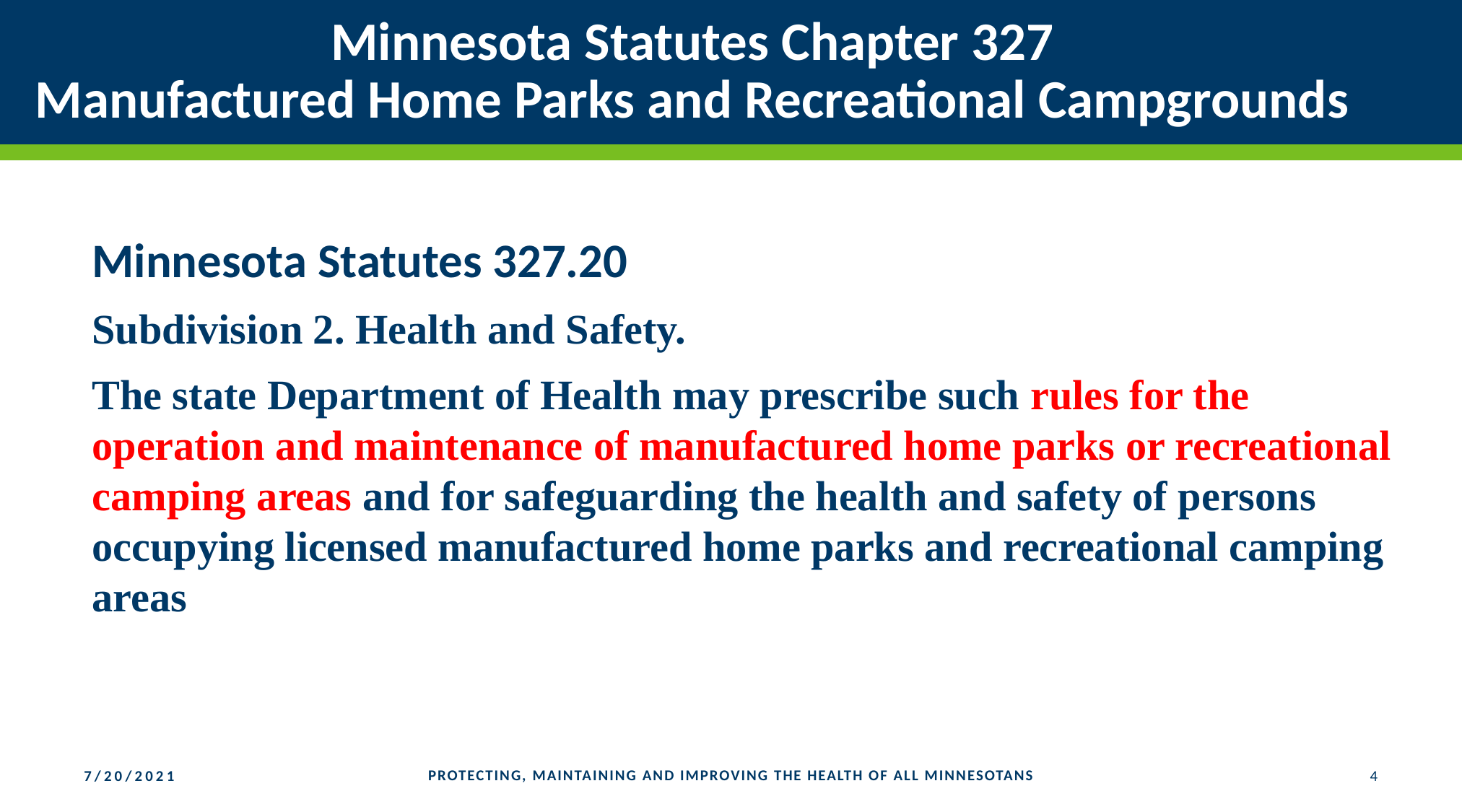

# Minnesota Statutes Chapter 327 Manufactured Home Parks and Recreational Campgrounds
Minnesota Statutes 327.20
Subdivision 2. Health and Safety.
The state Department of Health may prescribe such rules for the operation and maintenance of manufactured home parks or recreational camping areas and for safeguarding the health and safety of persons occupying licensed manufactured home parks and recreational camping areas

PROTECTING, MAINTAINING AND IMPROVING THE HEALTH OF ALL MINNESOTANS
4
7/20/2021